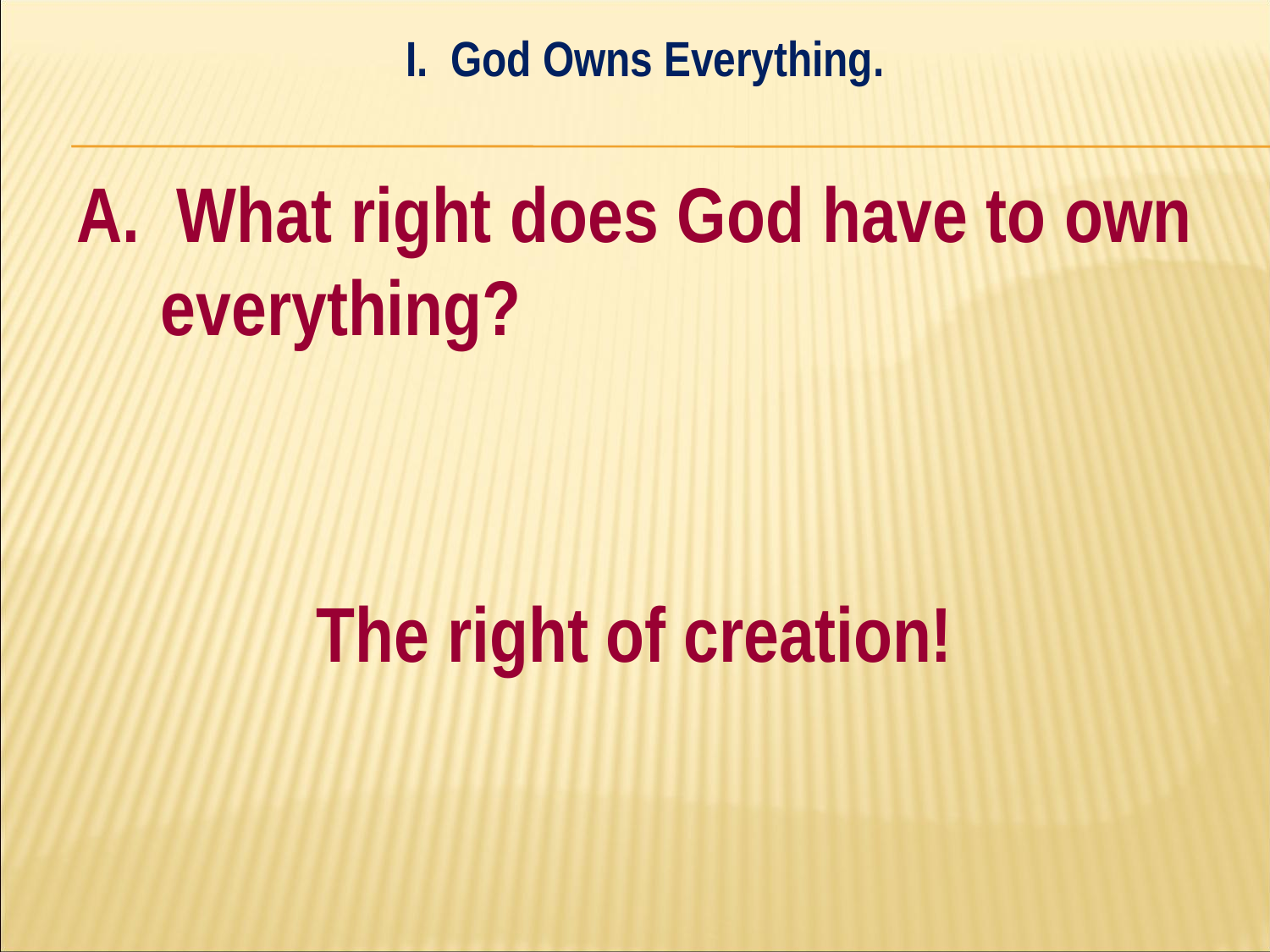

I.  God Owns Everything.
#
A.  What right does God have to own everything?

The right of creation!